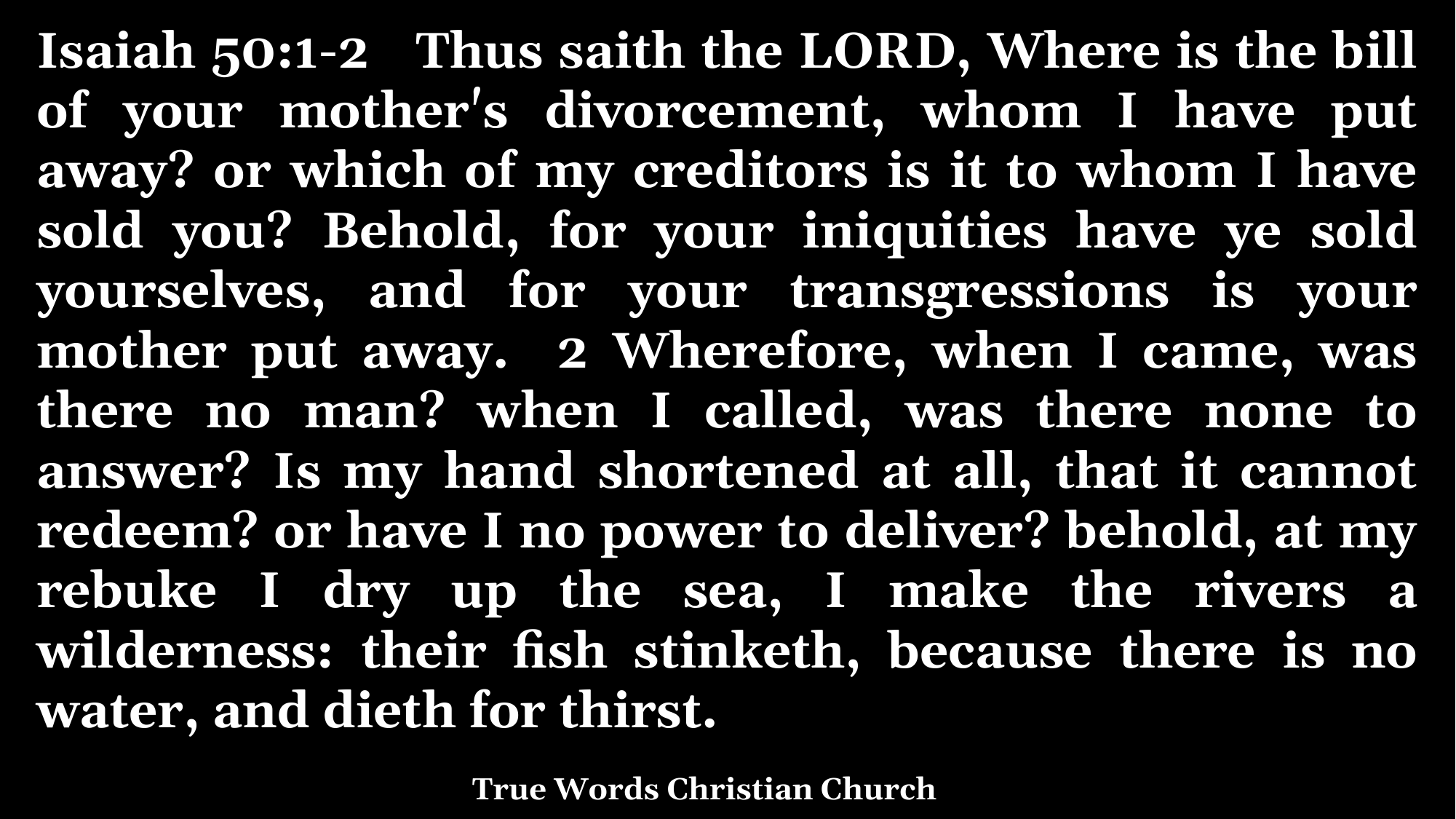

Isaiah 50:1-2   Thus saith the LORD, Where is the bill of your mother's divorcement, whom I have put away? or which of my creditors is it to whom I have sold you? Behold, for your iniquities have ye sold yourselves, and for your transgressions is your mother put away.  2 Wherefore, when I came, was there no man? when I called, was there none to answer? Is my hand shortened at all, that it cannot redeem? or have I no power to deliver? behold, at my rebuke I dry up the sea, I make the rivers a wilderness: their fish stinketh, because there is no water, and dieth for thirst.
True Words Christian Church